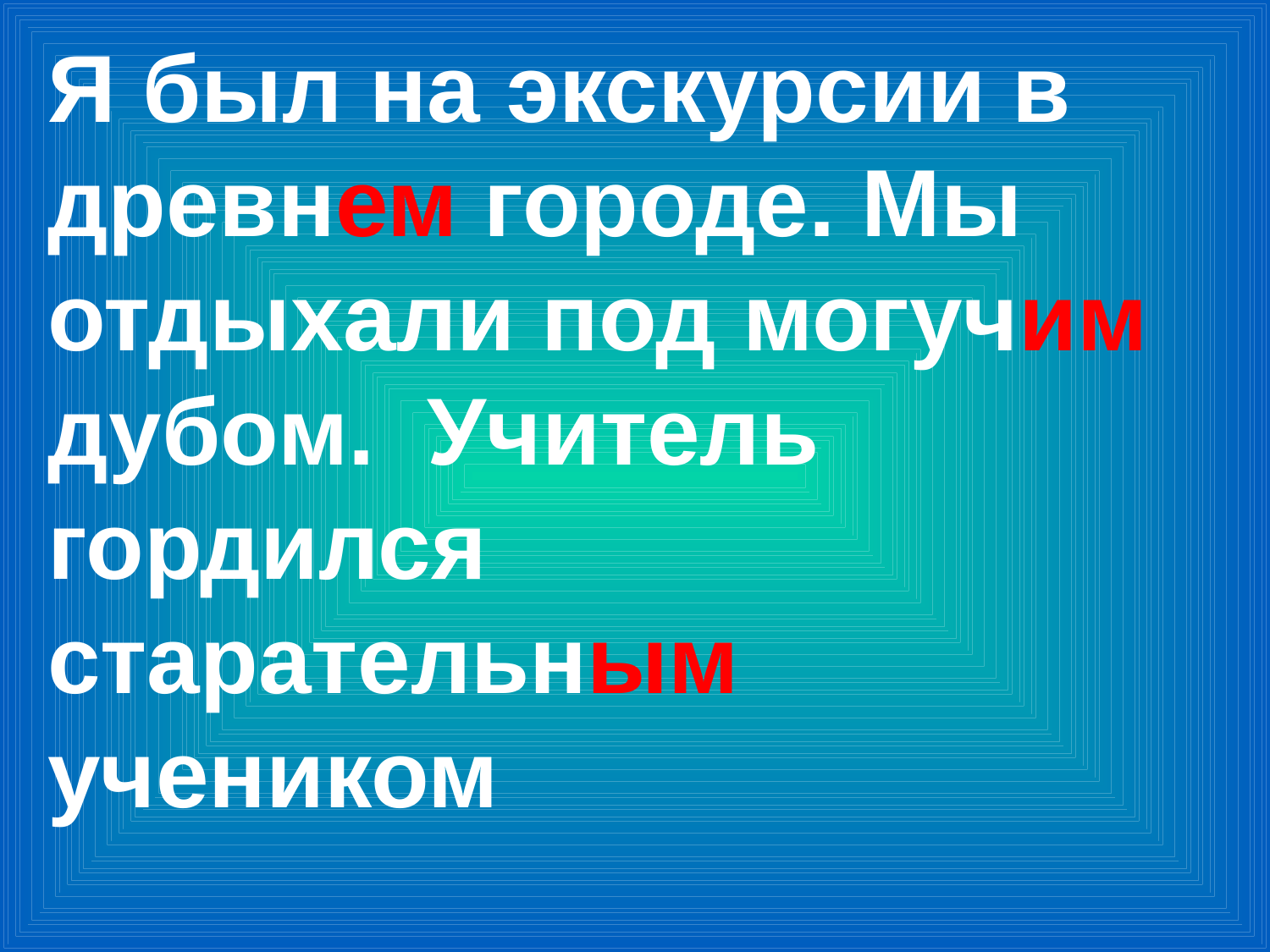

Я был на экскурсии в древнем городе. Мы отдыхали под могучим дубом.  Учитель  гордился старательным учеником